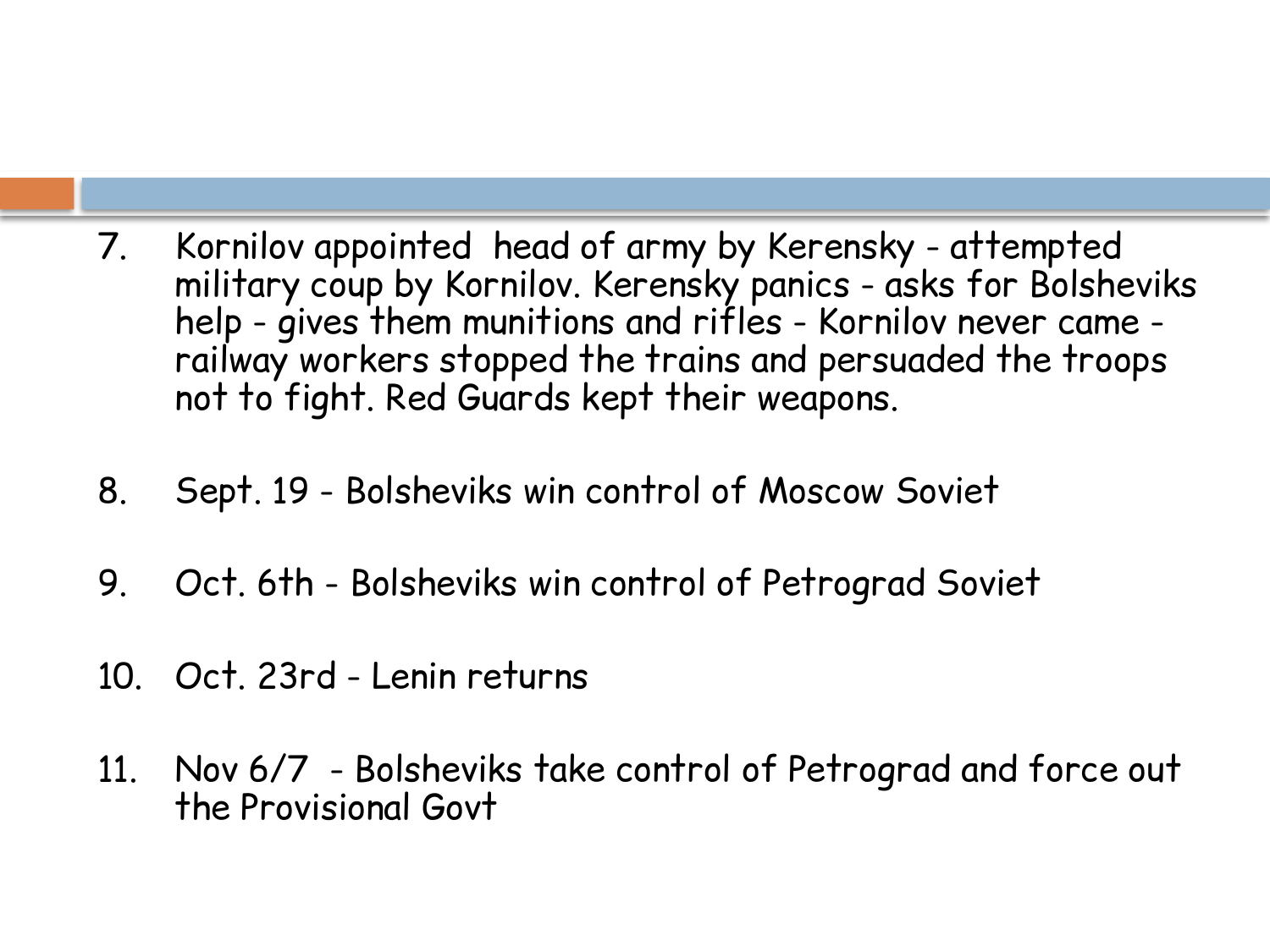

#
7.	Kornilov appointed  head of army by Kerensky - attempted military coup by Kornilov. Kerensky panics - asks for Bolsheviks help - gives them munitions and rifles - Kornilov never came - railway workers stopped the trains and persuaded the troops not to fight. Red Guards kept their weapons.

8.	Sept. 19 - Bolsheviks win control of Moscow Soviet

9.	Oct. 6th - Bolsheviks win control of Petrograd Soviet

10.	Oct. 23rd - Lenin returns

11.	Nov 6/7  - Bolsheviks take control of Petrograd and force out the Provisional Govt